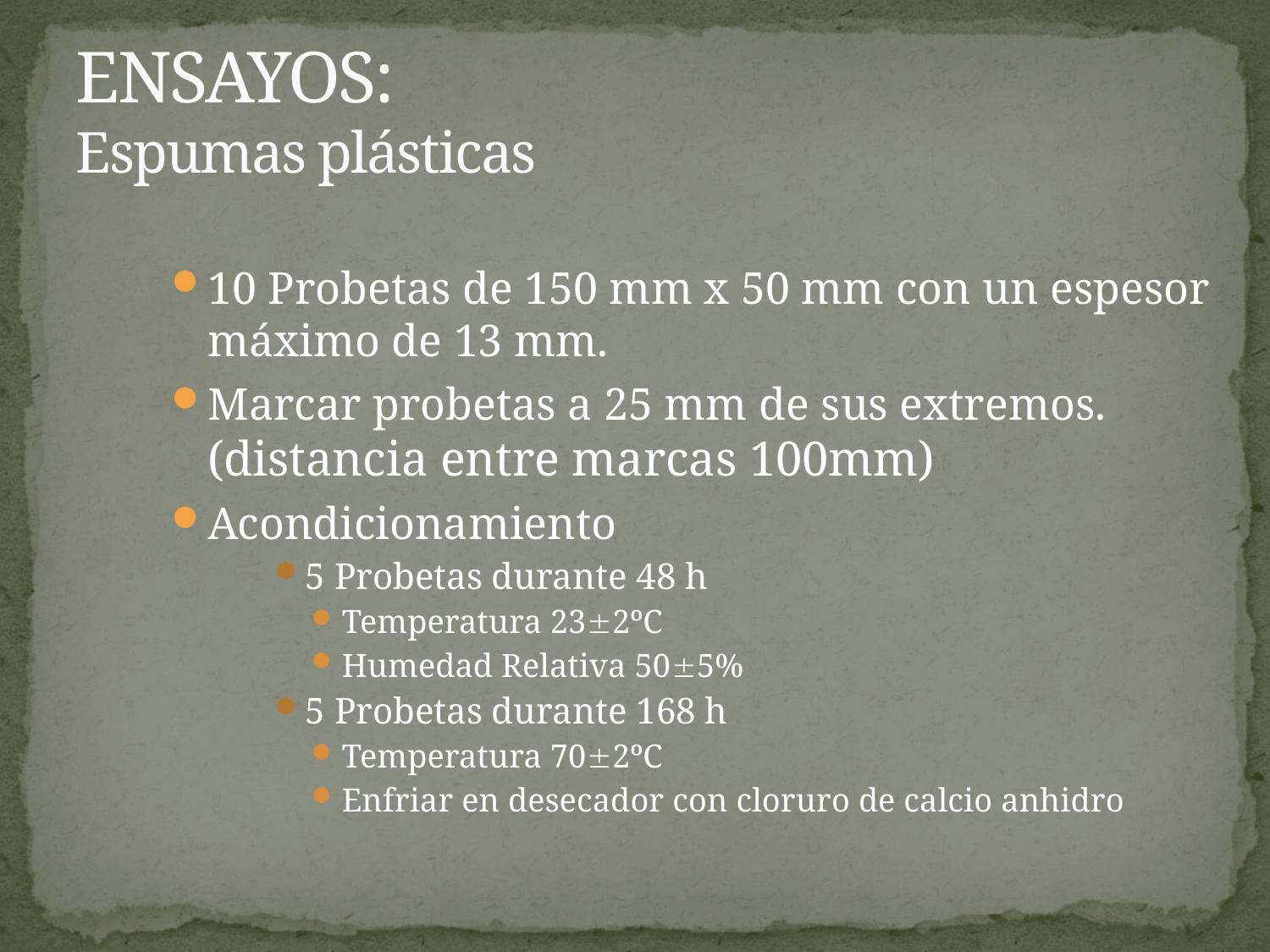

# ENSAYOS: Espumas plásticas
10 Probetas de 150 mm x 50 mm con un espesor máximo de 13 mm.
Marcar probetas a 25 mm de sus extremos. (distancia entre marcas 100mm)
Acondicionamiento
5 Probetas durante 48 h
Temperatura 23±2ºC
Humedad Relativa 50±5%
5 Probetas durante 168 h
Temperatura 70±2ºC
Enfriar en desecador con cloruro de calcio anhidro